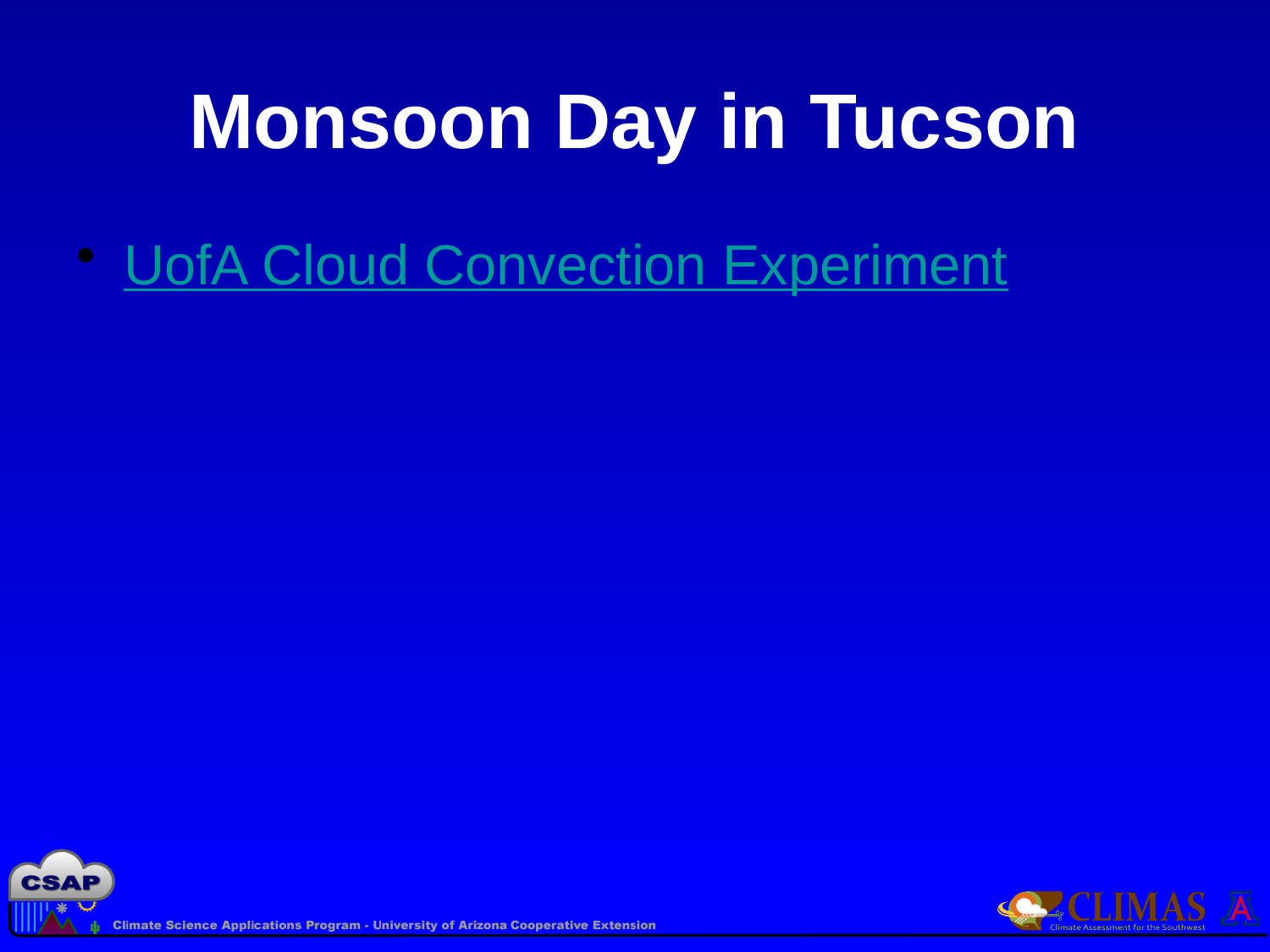

# Monsoon Day in Tucson
UofA Cloud Convection Experiment